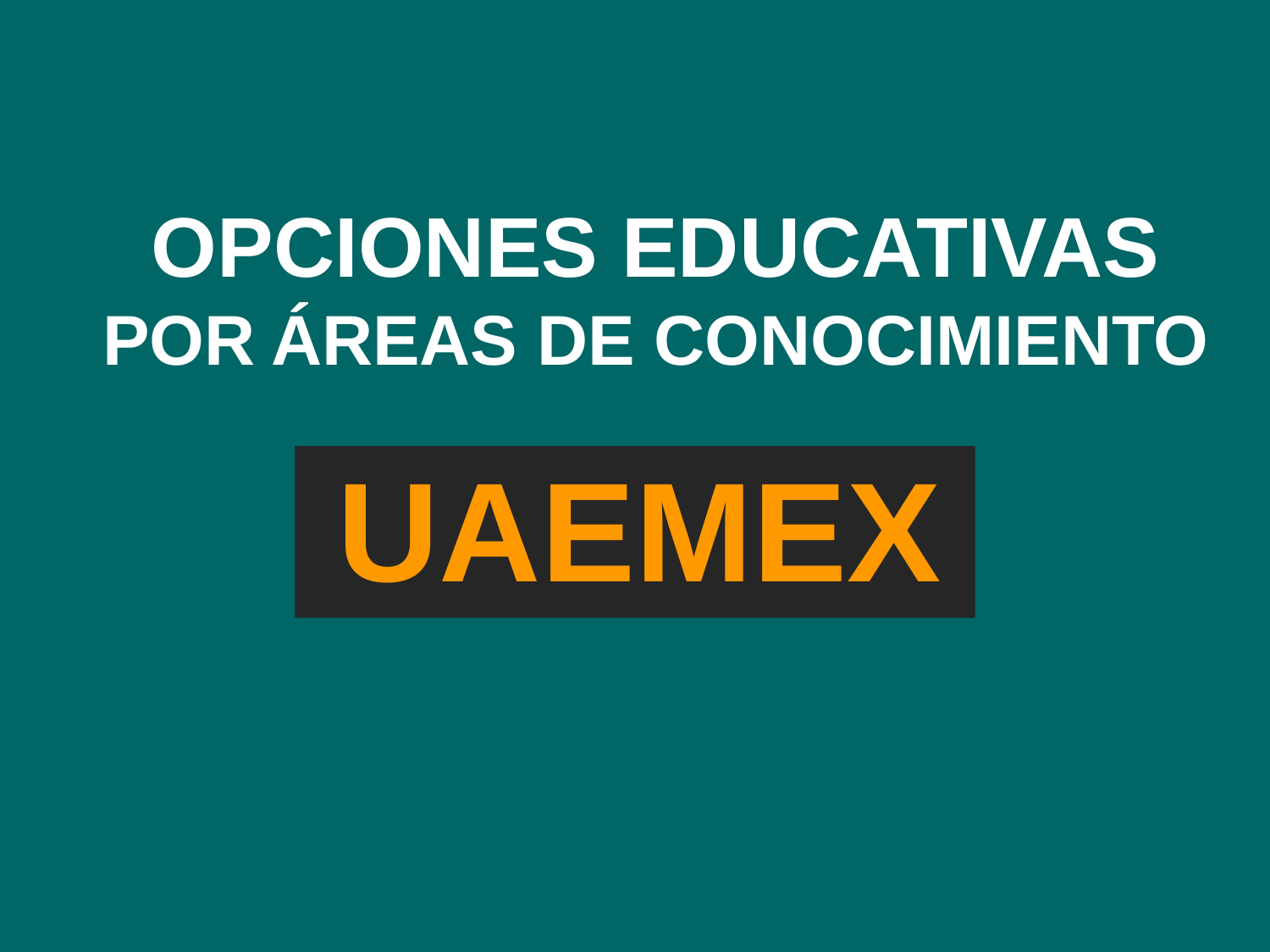

OPCIONES EDUCATIVAS POR ÁREAS DE CONOCIMIENTO
UAEMEX